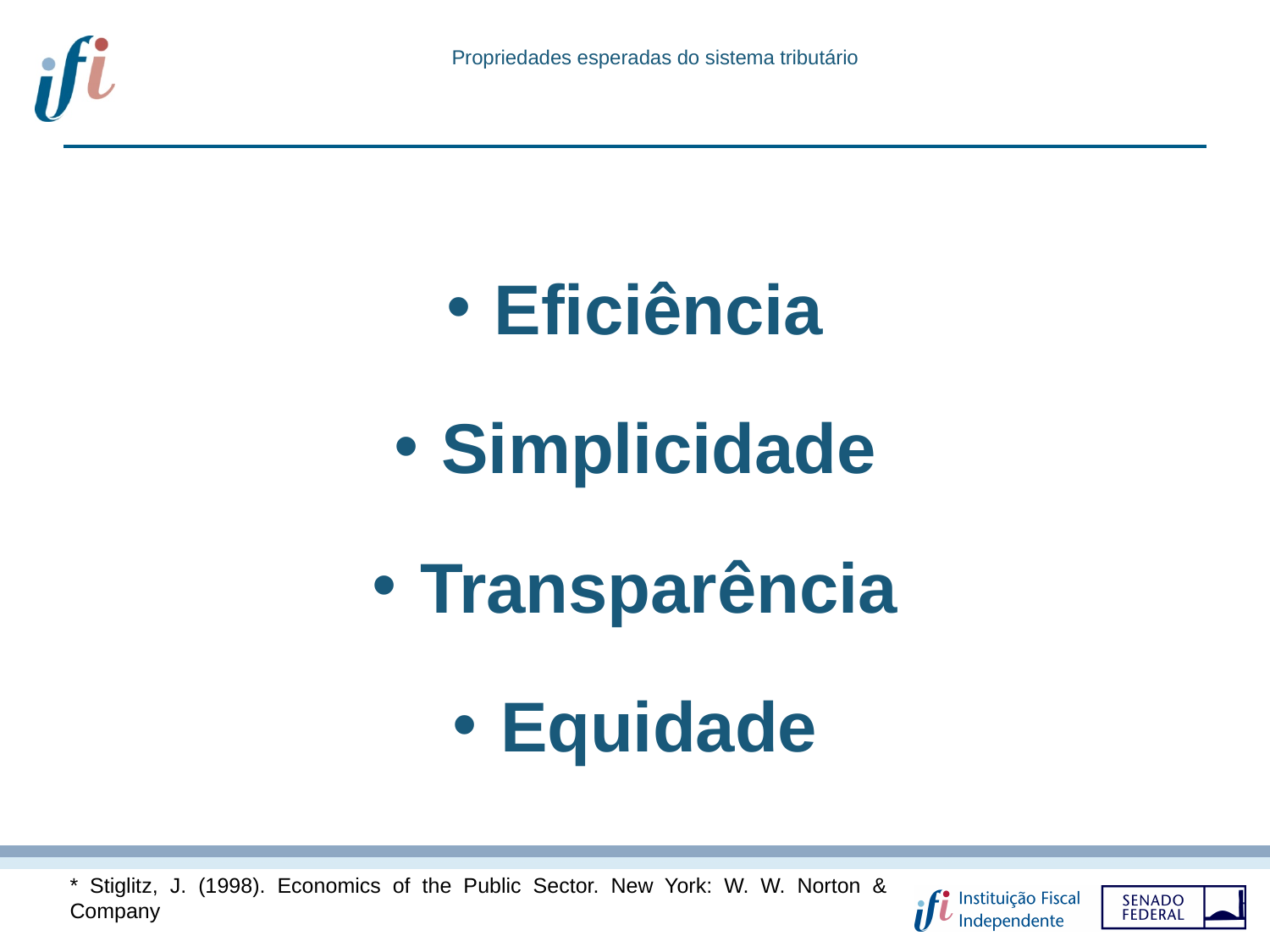

# Propriedades esperadas do sistema tributário
Eficiência
Simplicidade
Transparência
Equidade

* Stiglitz, J. (1998). Economics of the Public Sector. New York: W. W. Norton & Company